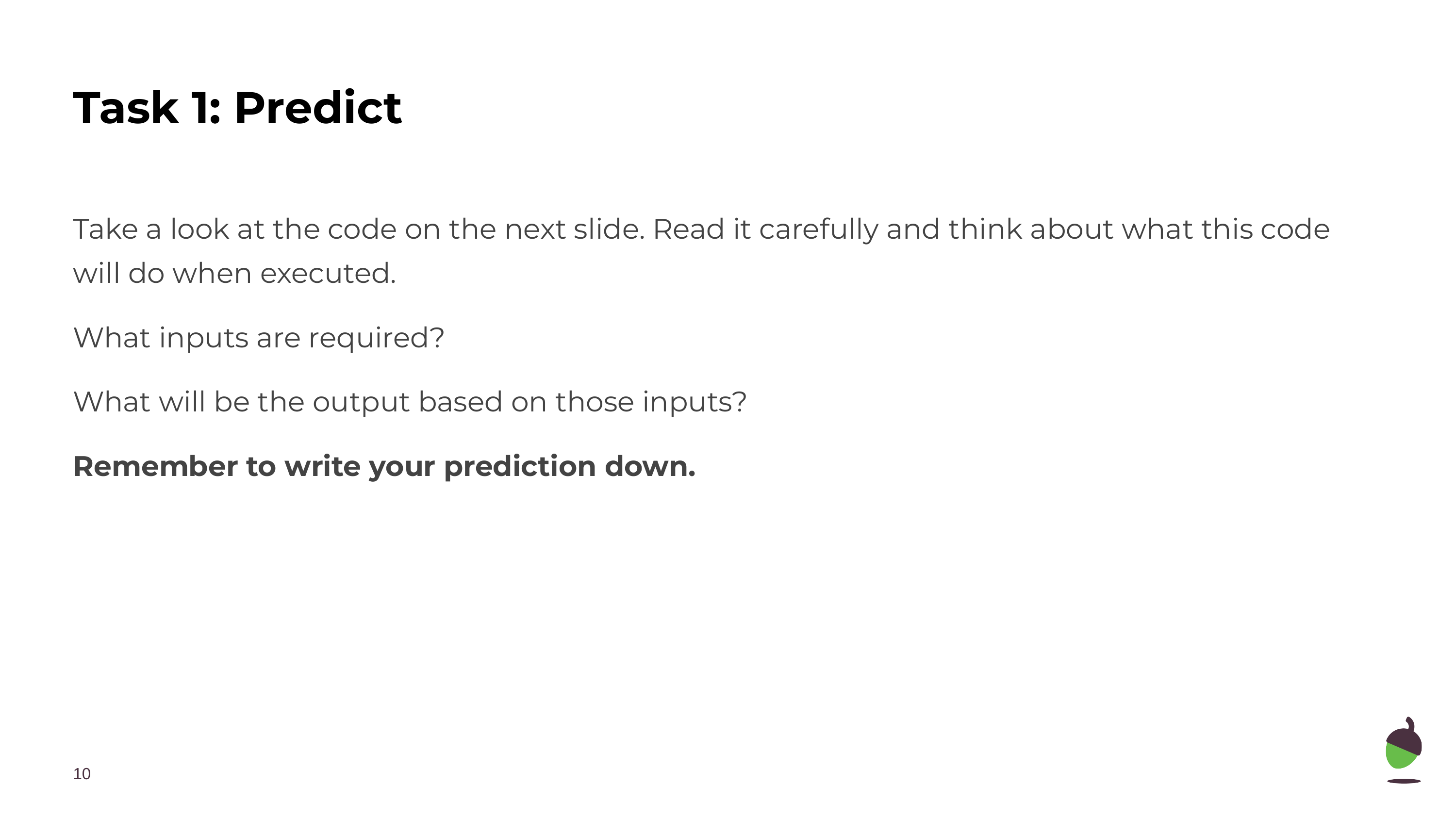

# Task 1: Predict
Take a look at the code on the next slide. Read it carefully and think about what this code will do when executed.
What inputs are required?
What will be the output based on those inputs?
Remember to write your prediction down.
10